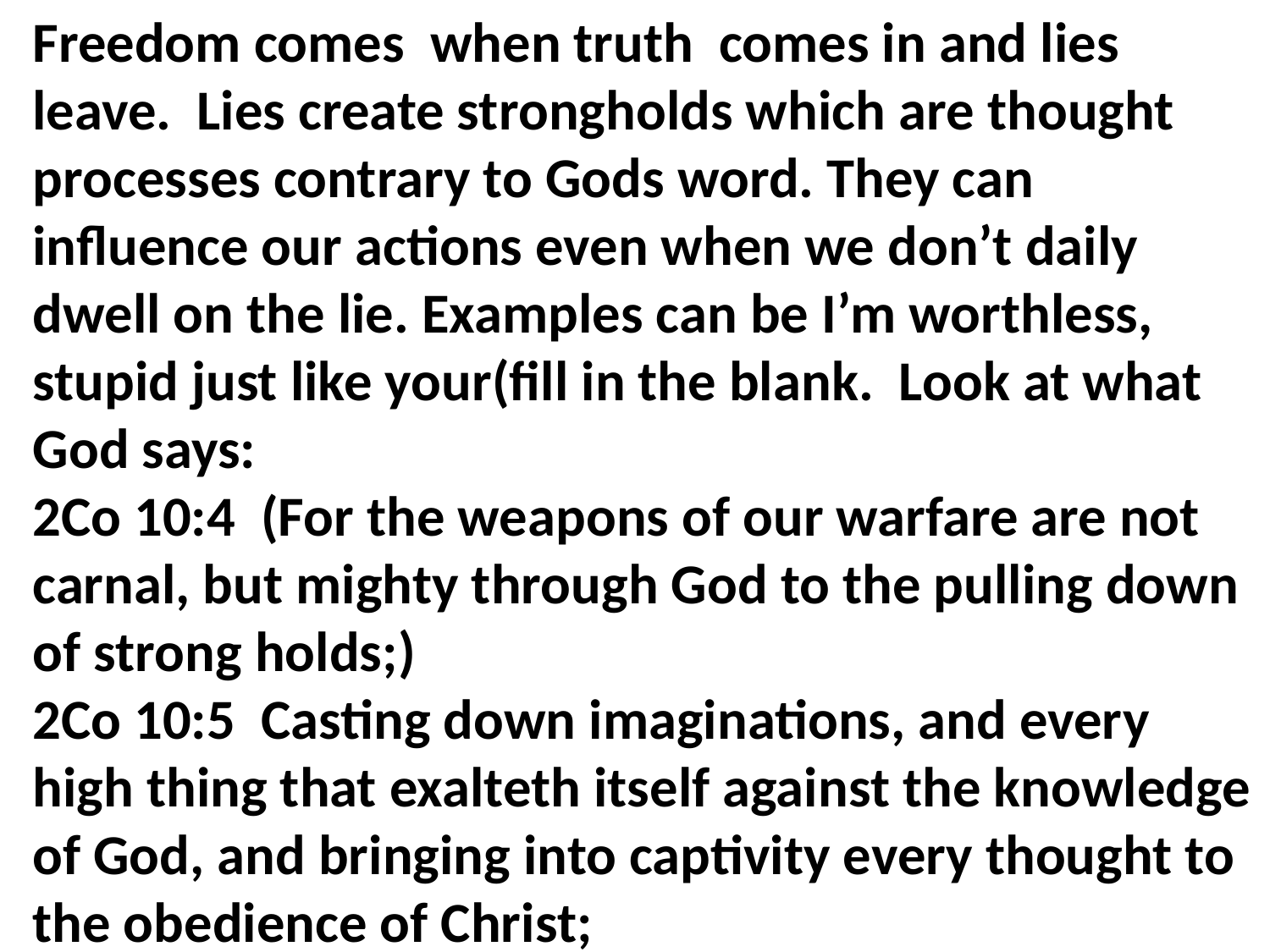

Freedom comes  when truth  comes in and lies leave.  Lies create strongholds which are thought processes contrary to Gods word. They can influence our actions even when we don’t daily dwell on the lie. Examples can be I’m worthless, stupid just like your(fill in the blank.  Look at what God says:
2Co 10:4  (For the weapons of our warfare are not carnal, but mighty through God to the pulling down of strong holds;)
2Co 10:5  Casting down imaginations, and every high thing that exalteth itself against the knowledge of God, and bringing into captivity every thought to the obedience of Christ;